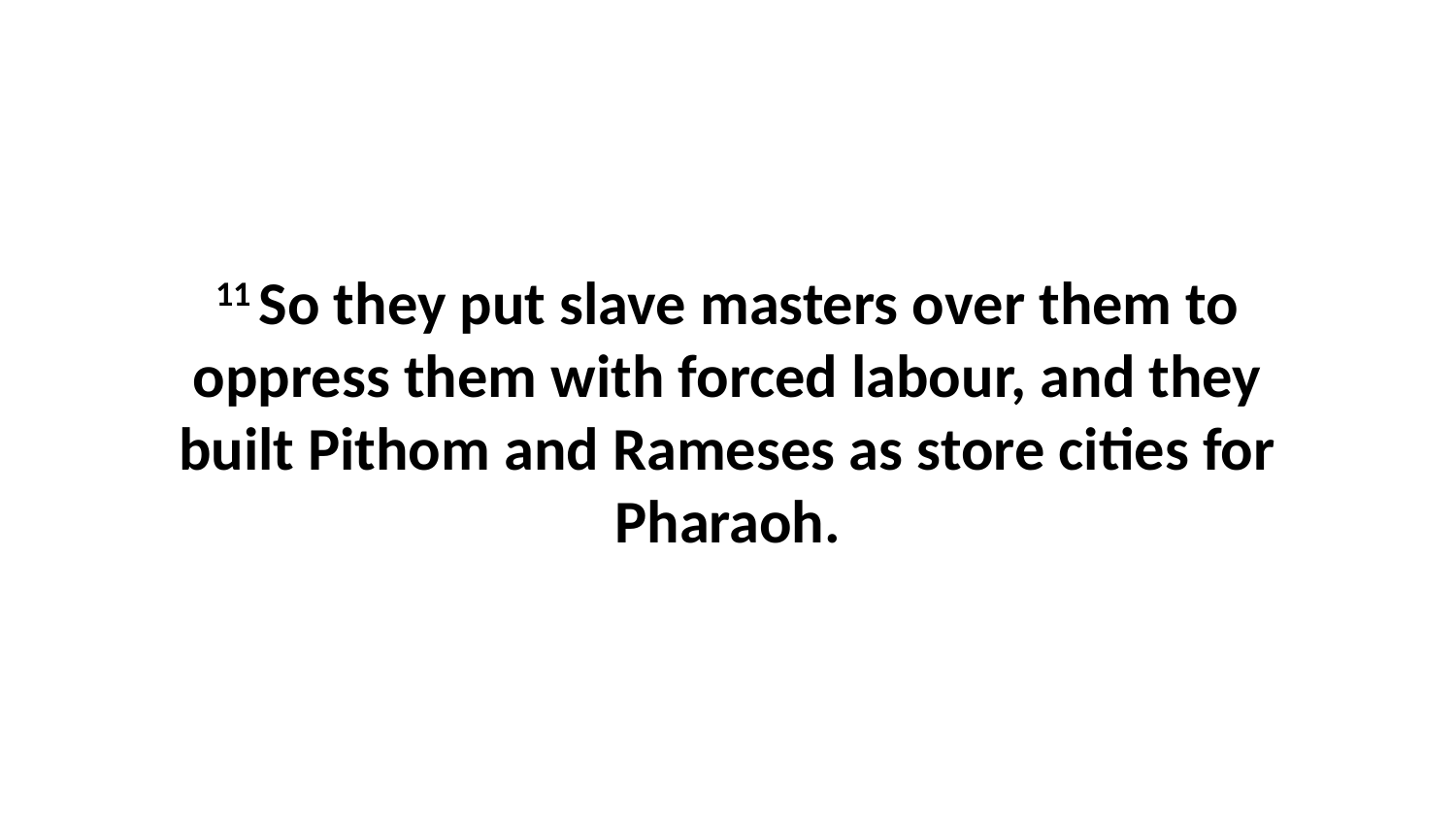

11 So they put slave masters over them to oppress them with forced labour, and they built Pithom and Rameses as store cities for Pharaoh.